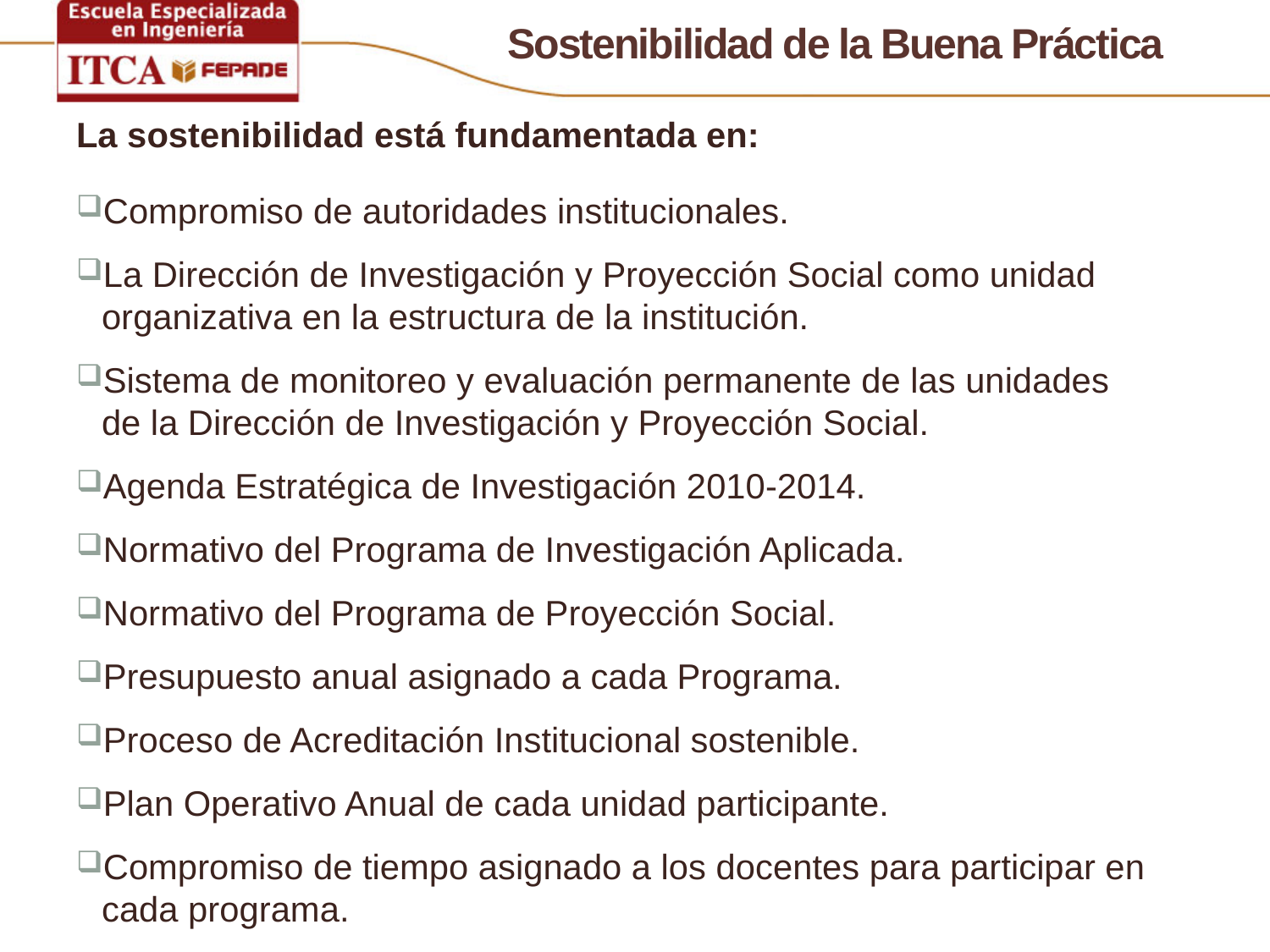

# Sostenibilidad de la Buena Práctica
La sostenibilidad está fundamentada en:

Compromiso de autoridades institucionales.
La Dirección de Investigación y Proyección Social como unidad organizativa en la estructura de la institución.
Sistema de monitoreo y evaluación permanente de las unidades
de la Dirección de Investigación y Proyección Social.
Agenda Estratégica de Investigación 2010-2014.
Normativo del Programa de Investigación Aplicada.
Normativo del Programa de Proyección Social.
Presupuesto anual asignado a cada Programa.
Proceso de Acreditación Institucional sostenible.
Plan Operativo Anual de cada unidad participante.
Compromiso de tiempo asignado a los docentes para participar en cada programa.